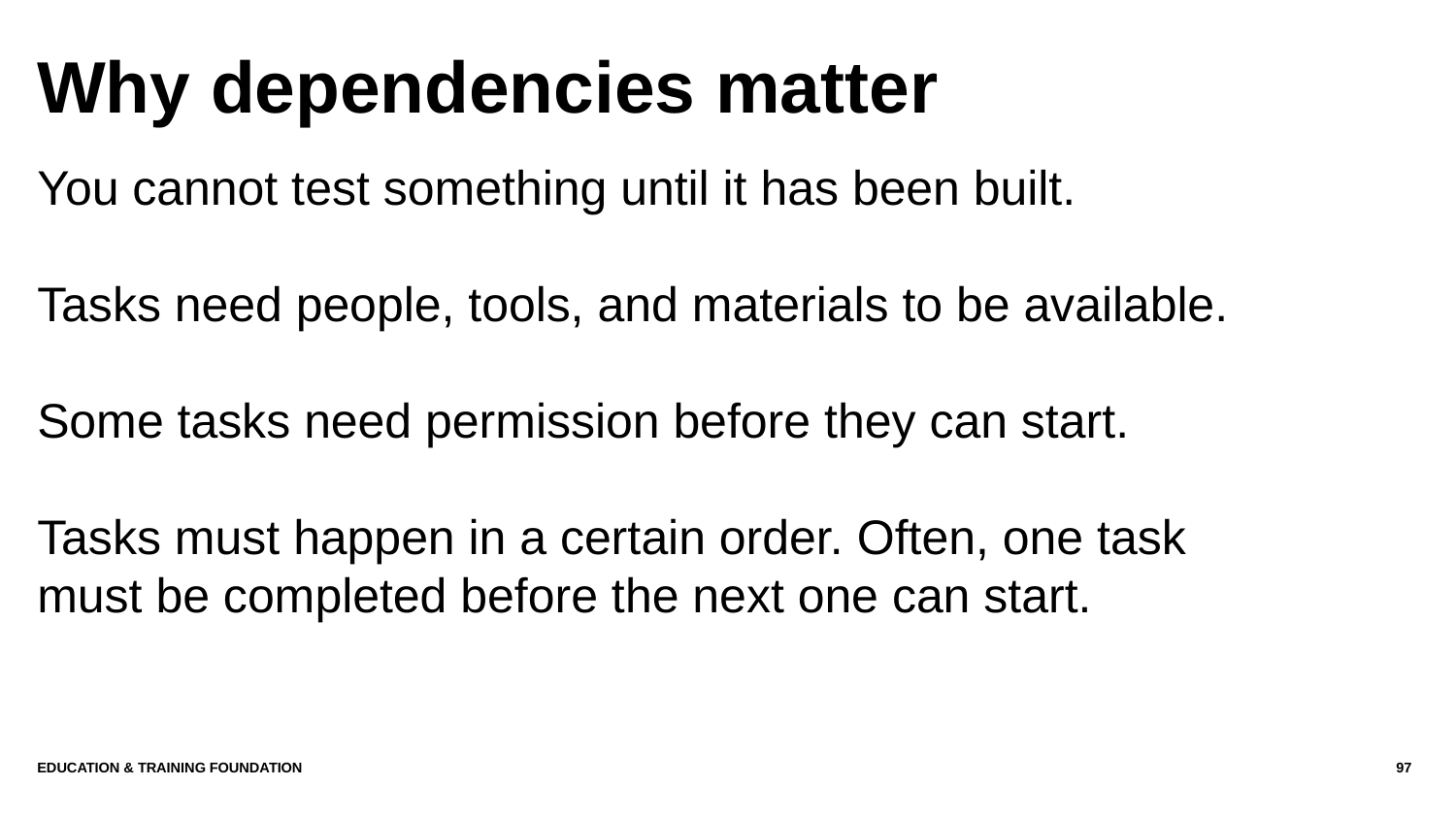

# Why dependencies matter
You cannot test something until it has been built.

Tasks need people, tools, and materials to be available.

Some tasks need permission before they can start.

Tasks must happen in a certain order. Often, one task must be completed before the next one can start.
Education & Training Foundation
97